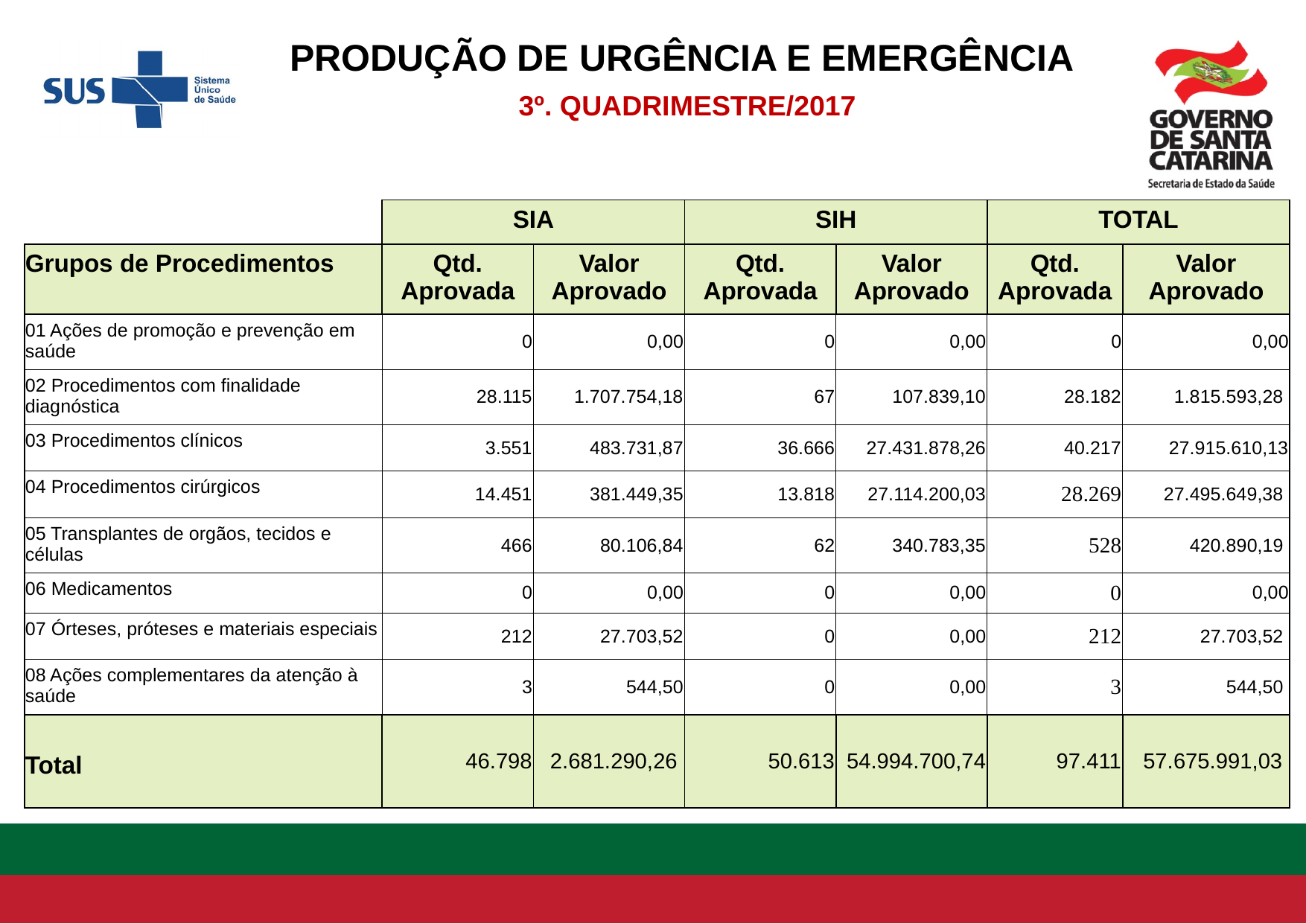

PRODUÇÃO DE URGÊNCIA E EMERGÊNCIA
 3º. QUADRIMESTRE/2017

|  | SIA |  | SIH |  | TOTAL |  |
| --- | --- | --- | --- | --- | --- | --- |
| Grupos de Procedimentos | Qtd. Aprovada | Valor Aprovado | Qtd. Aprovada | Valor Aprovado | Qtd. Aprovada | Valor Aprovado |
| 01 Ações de promoção e prevenção em saúde | 0 | 0,00 | 0 | 0,00 | 0 | 0,00 |
| 02 Procedimentos com finalidade diagnóstica | 28.115 | 1.707.754,18 | 67 | 107.839,10 | 28.182 | 1.815.593,28 |
| 03 Procedimentos clínicos | 3.551 | 483.731,87 | 36.666 | 27.431.878,26 | 40.217 | 27.915.610,13 |
| 04 Procedimentos cirúrgicos | 14.451 | 381.449,35 | 13.818 | 27.114.200,03 | 28.269 | 27.495.649,38 |
| 05 Transplantes de orgãos, tecidos e células | 466 | 80.106,84 | 62 | 340.783,35 | 528 | 420.890,19 |
| 06 Medicamentos | 0 | 0,00 | 0 | 0,00 | 0 | 0,00 |
| 07 Órteses, próteses e materiais especiais | 212 | 27.703,52 | 0 | 0,00 | 212 | 27.703,52 |
| 08 Ações complementares da atenção à saúde | 3 | 544,50 | 0 | 0,00 | 3 | 544,50 |
| Total | 46.798 | 2.681.290,26 | 50.613 | 54.994.700,74 | 97.411 | 57.675.991,03 |
FONTE:  SIA/SUS E SIH/SUS.